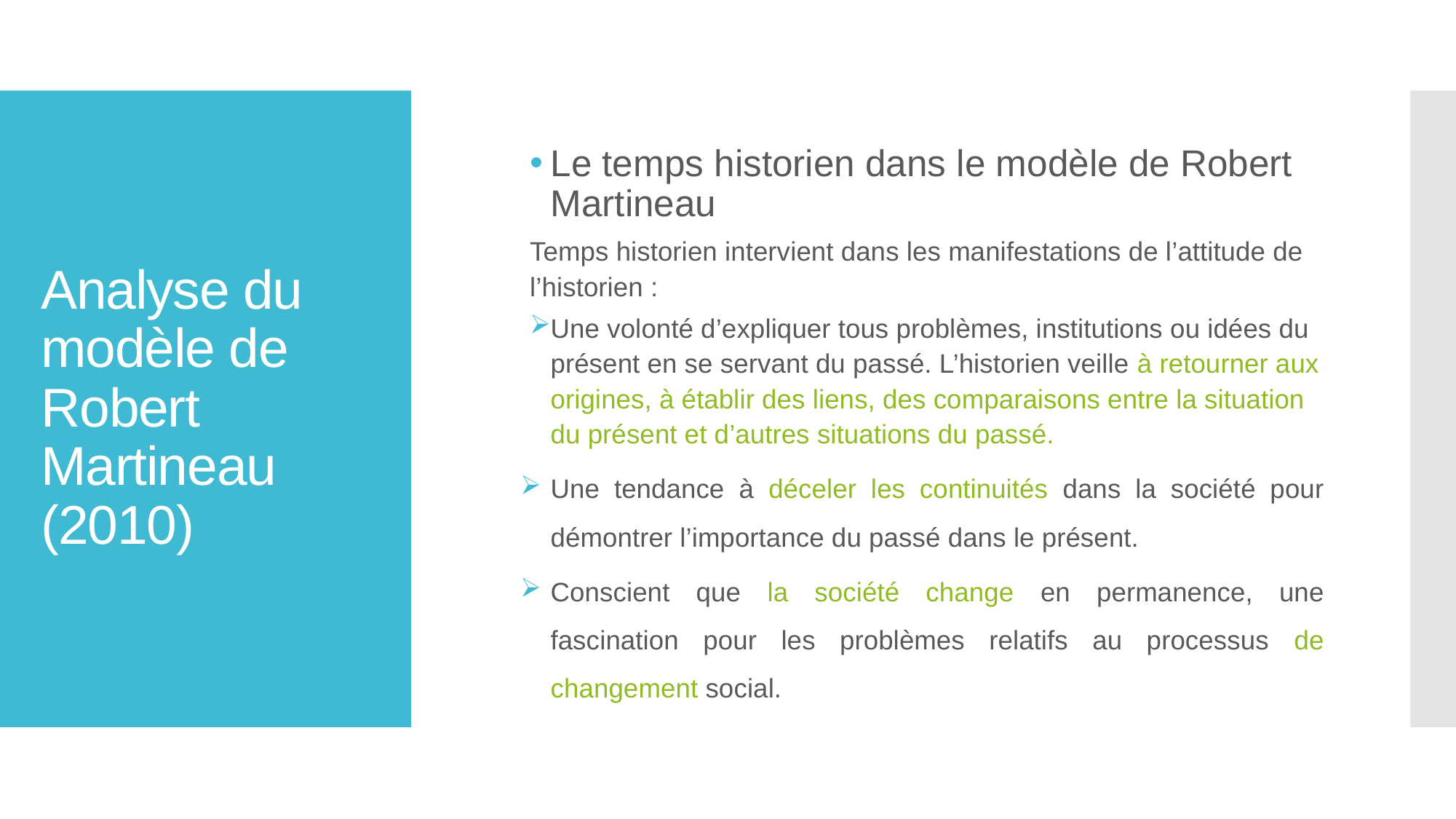

Le temps historien dans le modèle de Robert Martineau
Temps historien intervient dans les manifestations de l’attitude de l’historien :
Une volonté d’expliquer tous problèmes, institutions ou idées du présent en se servant du passé. L’historien veille à retourner aux origines, à établir des liens, des comparaisons entre la situation du présent et d’autres situations du passé.
Une tendance à déceler les continuités dans la société pour démontrer l’importance du passé dans le présent.
Conscient que la société change en permanence, une fascination pour les problèmes relatifs au processus de changement social.

# Analyse du modèle de Robert Martineau (2010)